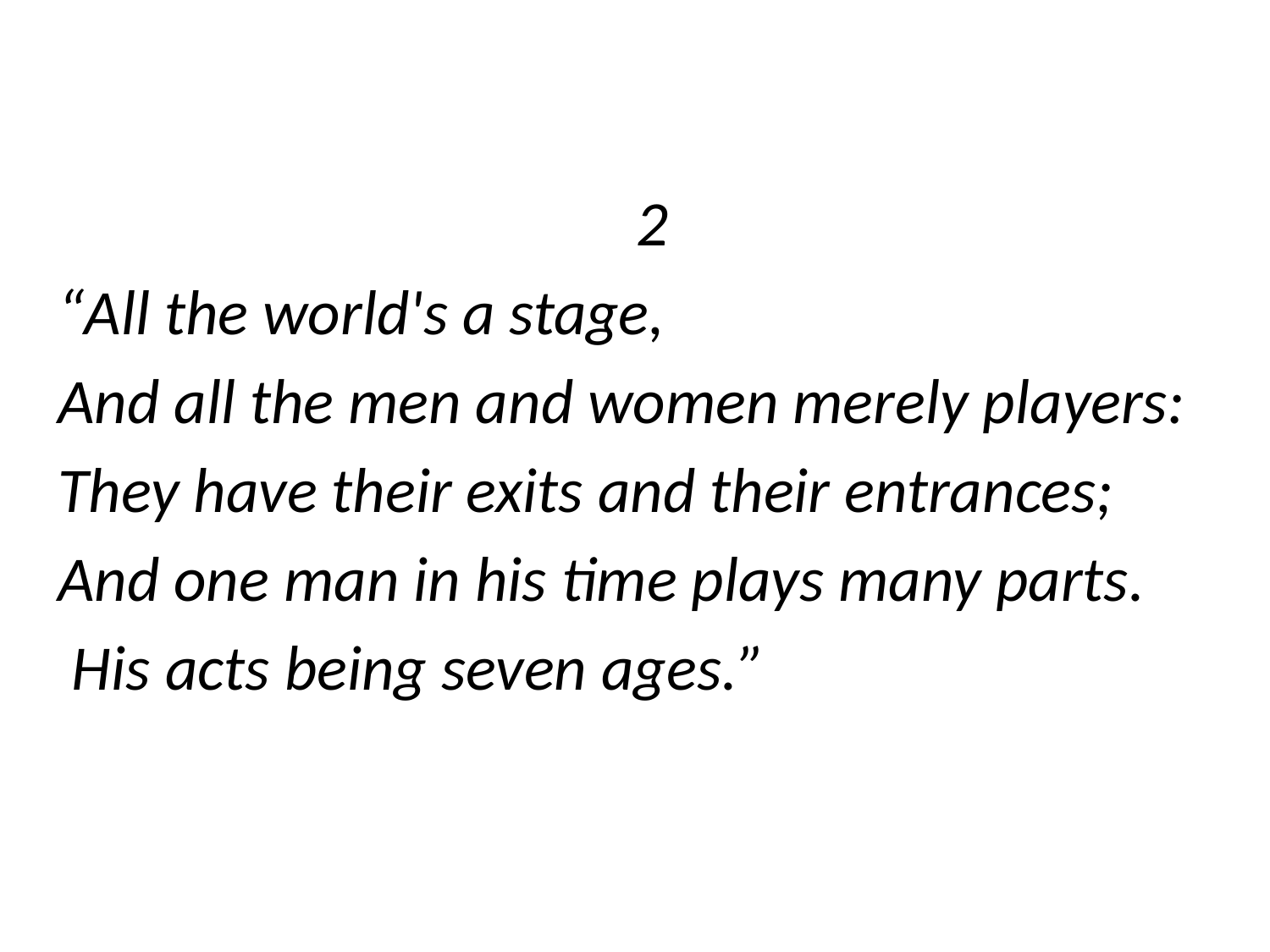

#
 2
“All the world's a stage,
And all the men and women merely players:
They have their exits and their entrances;
And one man in his time plays many parts.
 His acts being seven ages.”